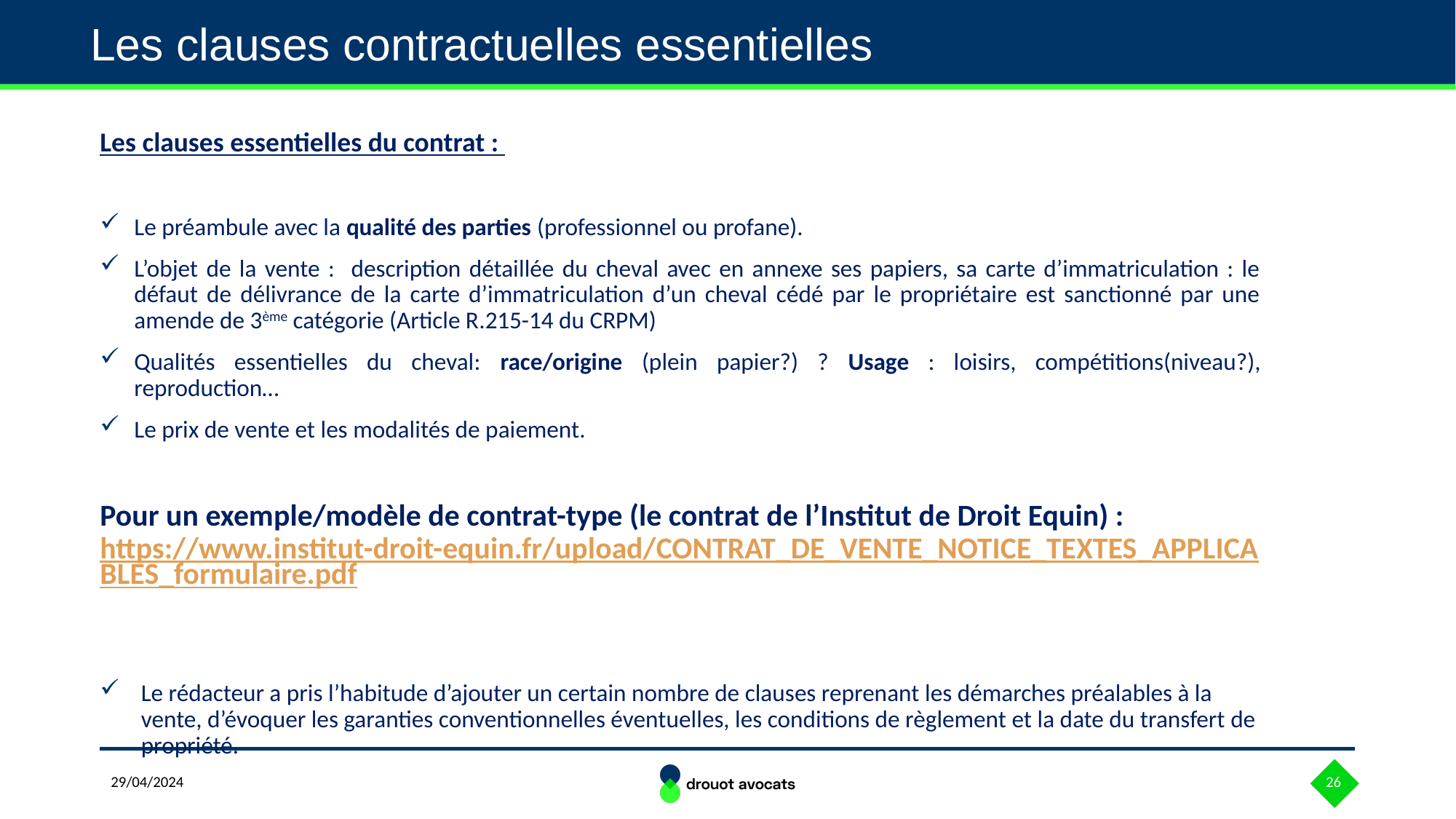

# Les clauses contractuelles essentielles
Les clauses essentielles du contrat :

Le préambule avec la qualité des parties (professionnel ou profane).
L’objet de la vente :  description détaillée du cheval avec en annexe ses papiers, sa carte d’immatriculation : le défaut de délivrance de la carte d’immatriculation d’un cheval cédé par le propriétaire est sanctionné par une amende de 3ème catégorie (Article R.215-14 du CRPM)
Qualités essentielles du cheval: race/origine (plein papier?) ? Usage : loisirs, compétitions(niveau?), reproduction…
Le prix de vente et les modalités de paiement.

Pour un exemple/modèle de contrat-type (le contrat de l’Institut de Droit Equin) : https://www.institut-droit-equin.fr/upload/CONTRAT_DE_VENTE_NOTICE_TEXTES_APPLICABLES_formulaire.pdf

Le rédacteur a pris l’habitude d’ajouter un certain nombre de clauses reprenant les démarches préalables à la vente, d’évoquer les garanties conventionnelles éventuelles, les conditions de règlement et la date du transfert de propriété.

29/04/2024
26